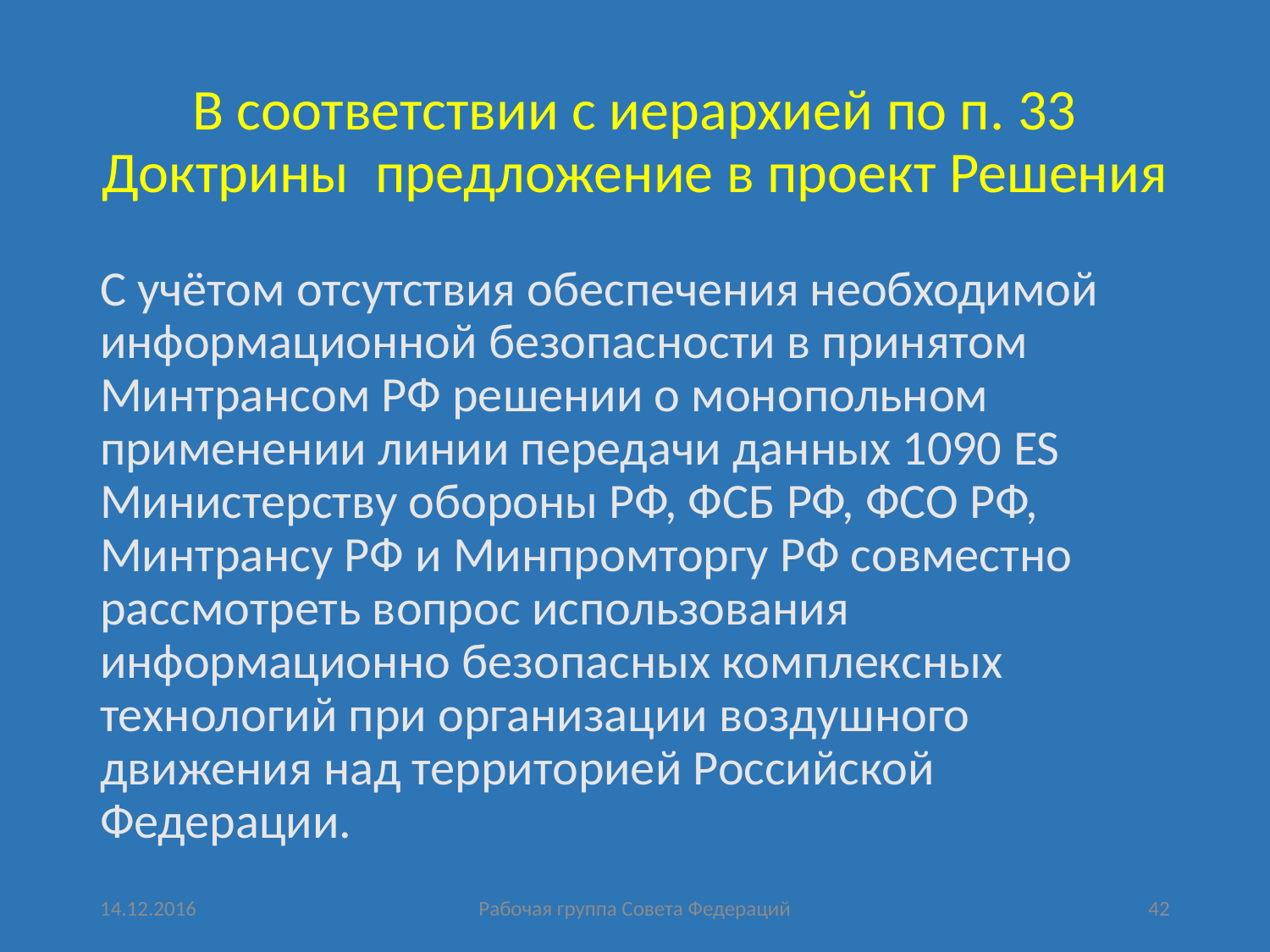

# В соответствии с иерархией по п. 33 Доктрины  предложение в проект Решения
С учётом отсутствия обеспечения необходимой информационной безопасности в принятом Минтрансом РФ решении о монопольном применении линии передачи данных 1090 ES Министерству обороны РФ, ФСБ РФ, ФСО РФ, Минтрансу РФ и Минпромторгу РФ совместно рассмотреть вопрос использования информационно безопасных комплексных технологий при организации воздушного движения над территорией Российской Федерации.
14.12.2016
Рабочая группа Совета Федераций
42